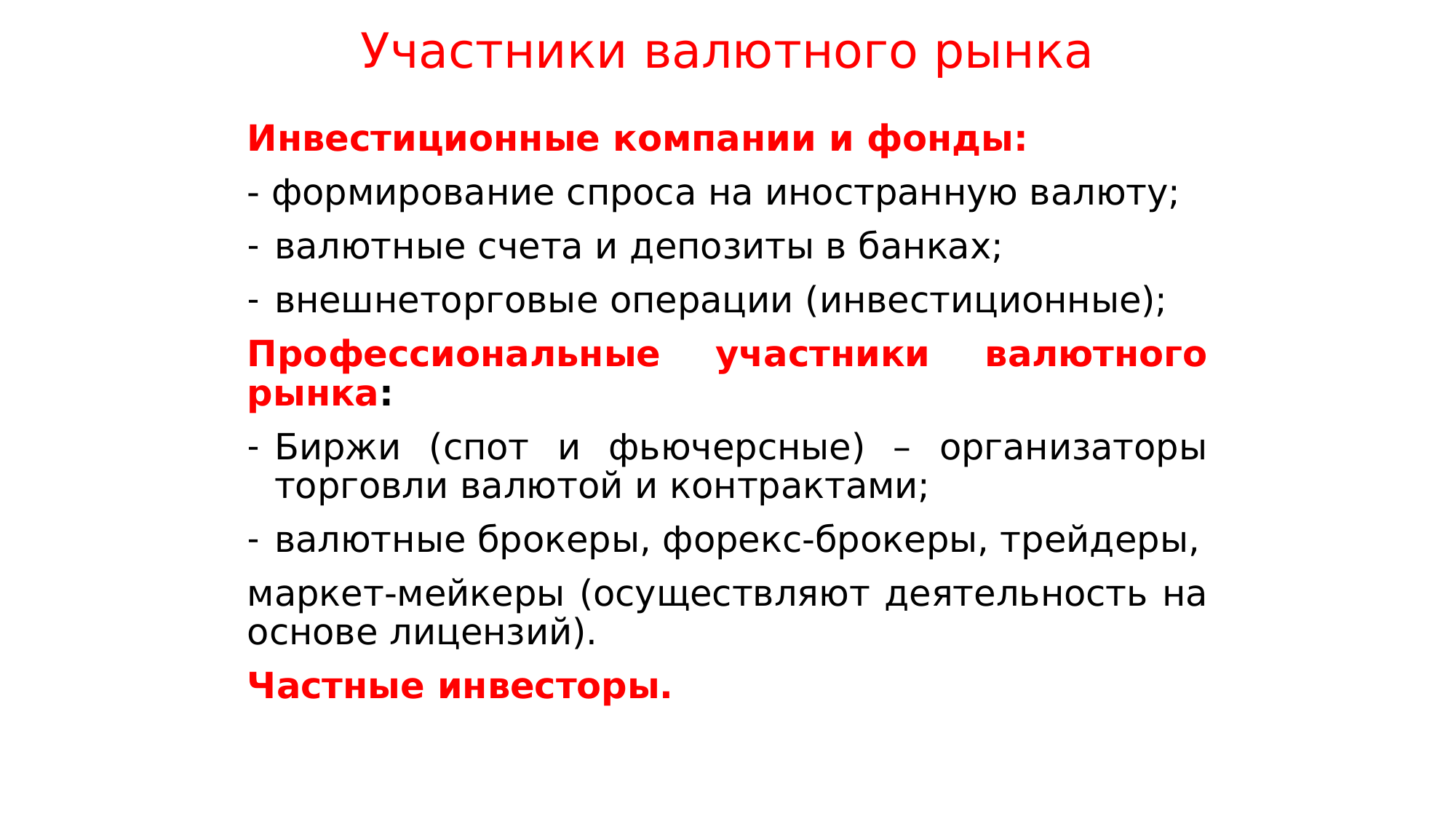

# Участники валютного рынка
Инвестиционные компании и фонды:
- формирование спроса на иностранную валюту;
валютные счета и депозиты в банках;
внешнеторговые операции (инвестиционные);
Профессиональные участники валютного рынка:
Биржи (спот и фьючерсные) – организаторы торговли валютой и контрактами;
валютные брокеры, форекс-брокеры, трейдеры,
маркет-мейкеры (осуществляют деятельность на основе лицензий).
Частные инвесторы.